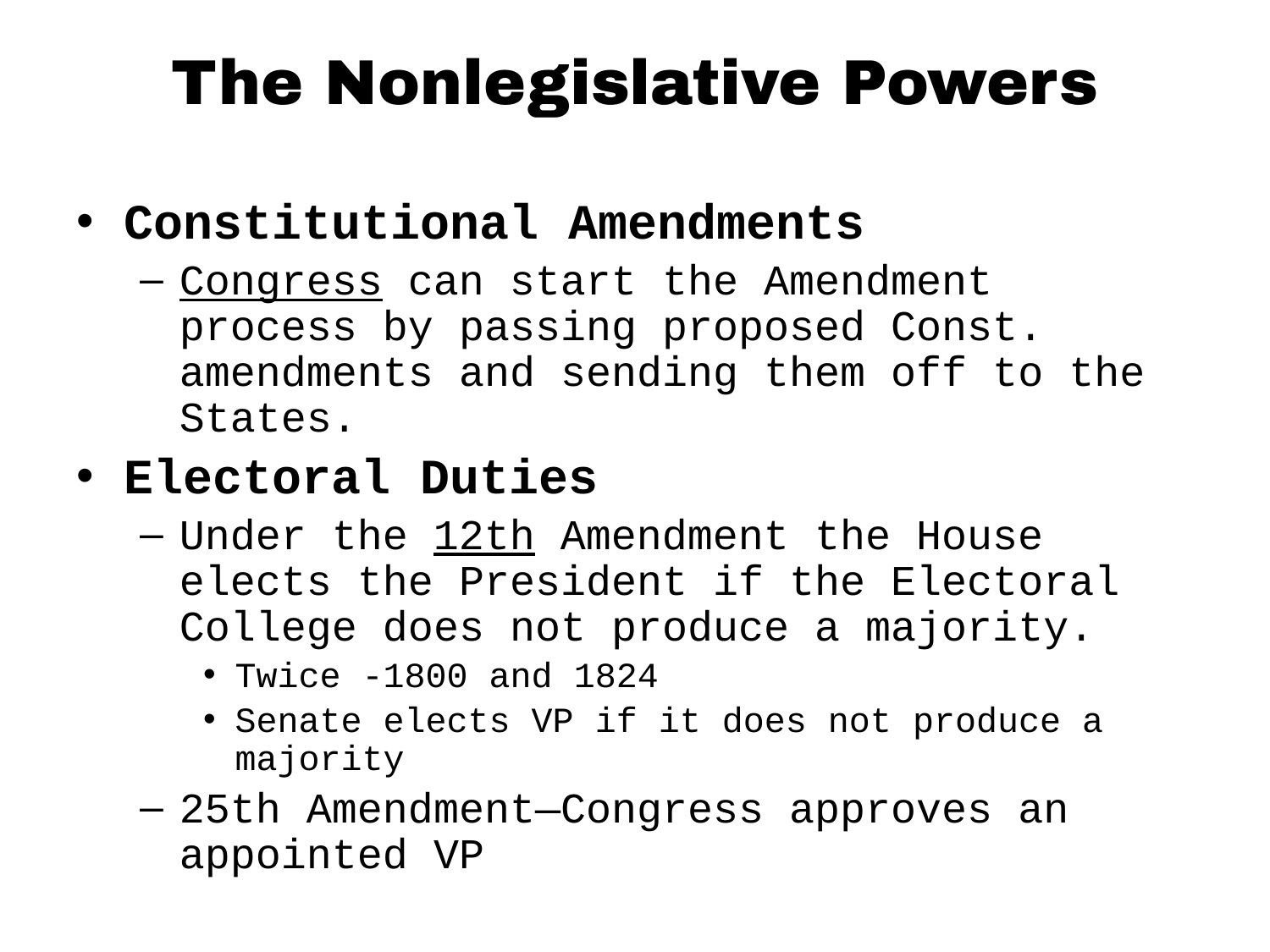

# The Nonlegislative Powers
Constitutional Amendments
Congress can start the Amendment process by passing proposed Const. amendments and sending them off to the States.
Electoral Duties
Under the 12th Amendment the House elects the President if the Electoral College does not produce a majority.
Twice -1800 and 1824
Senate elects VP if it does not produce a majority
25th Amendment—Congress approves an appointed VP